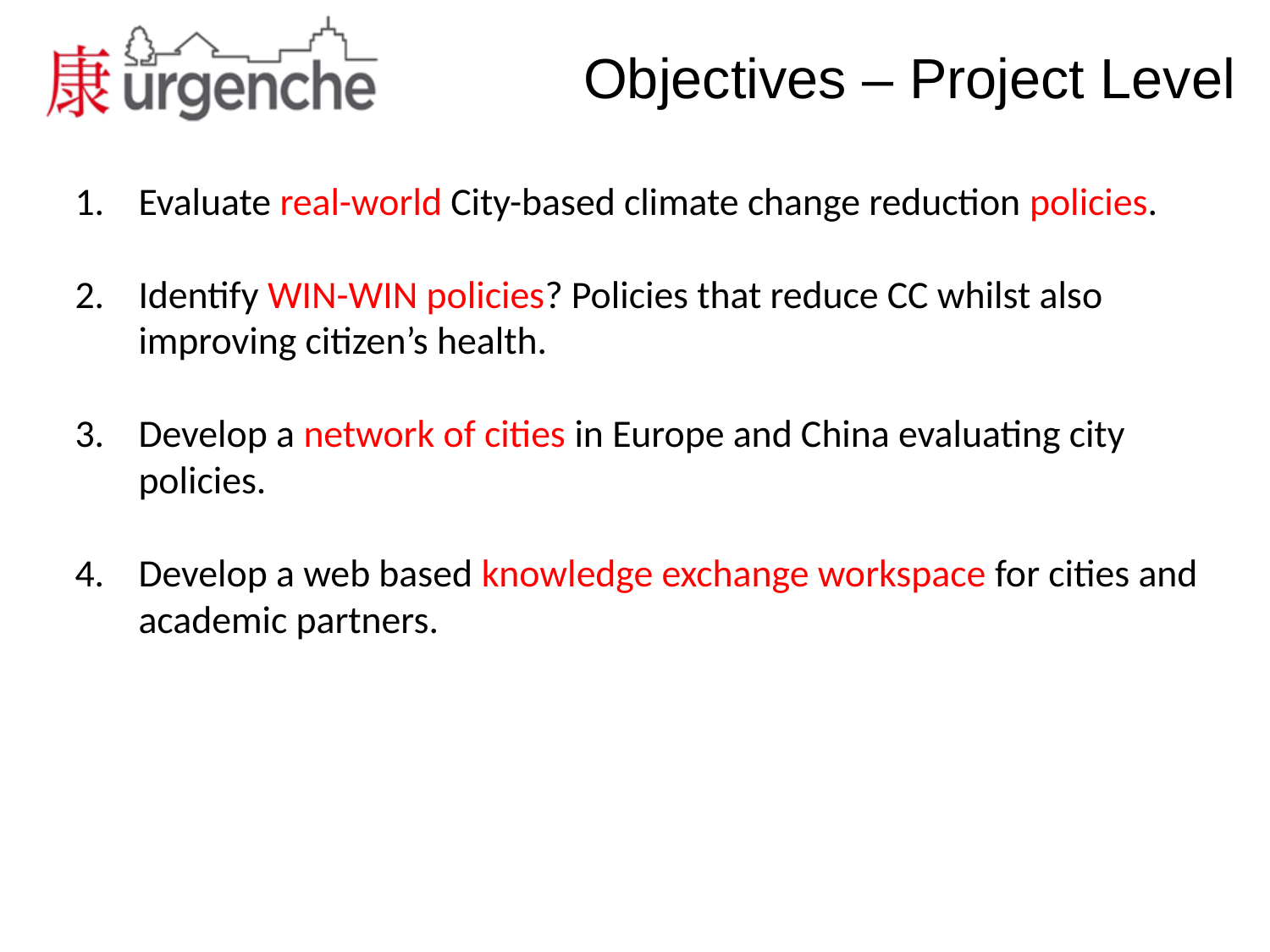

Objectives – Project Level

Evaluate real-world City-based climate change reduction policies.

Identify WIN-WIN policies? Policies that reduce CC whilst also improving citizen’s health.

Develop a network of cities in Europe and China evaluating city policies.

Develop a web based knowledge exchange workspace for cities and academic partners.